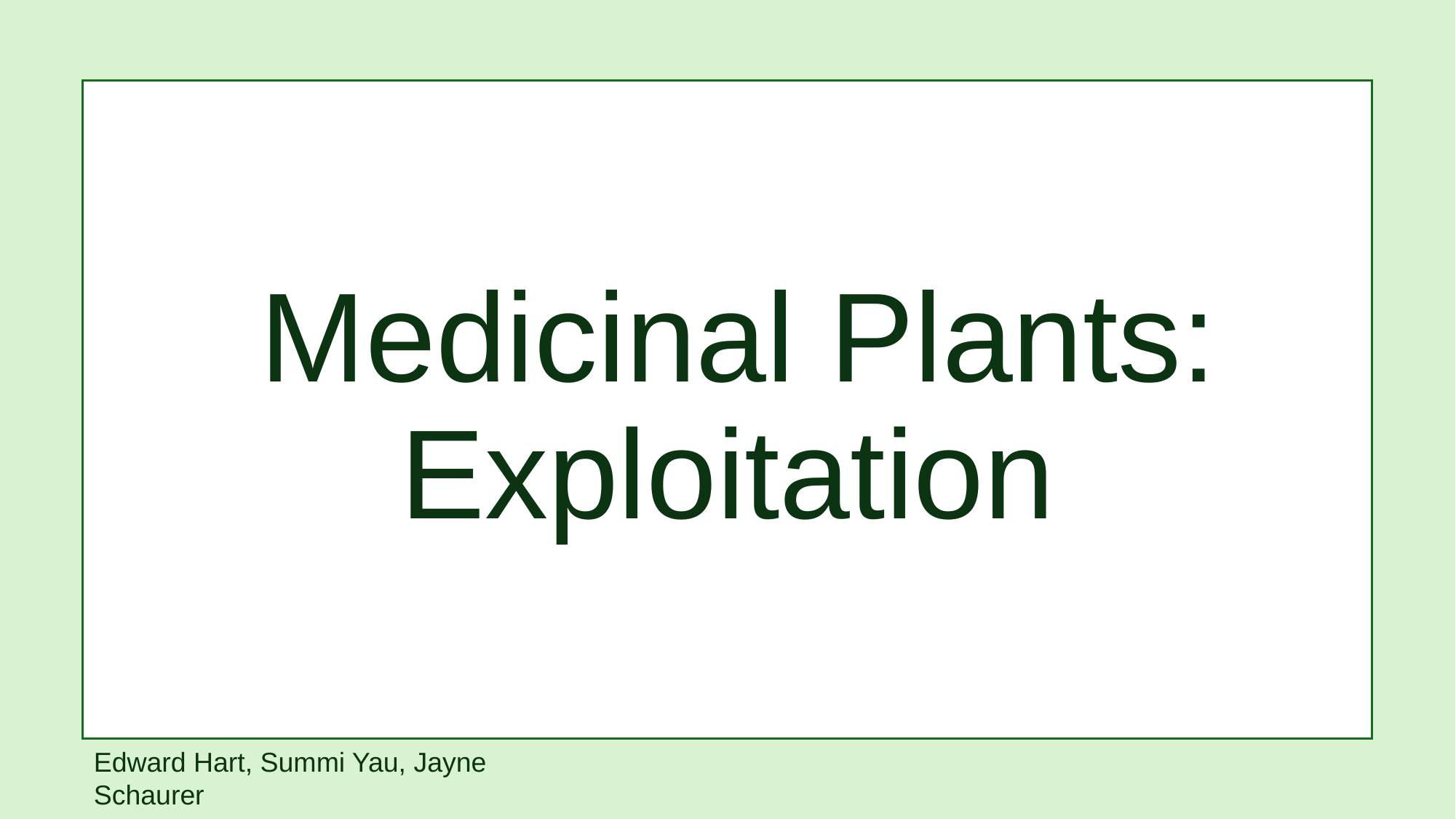

# Medicinal Plants: Exploitation
Edward Hart, Summi Yau, Jayne Schaurer